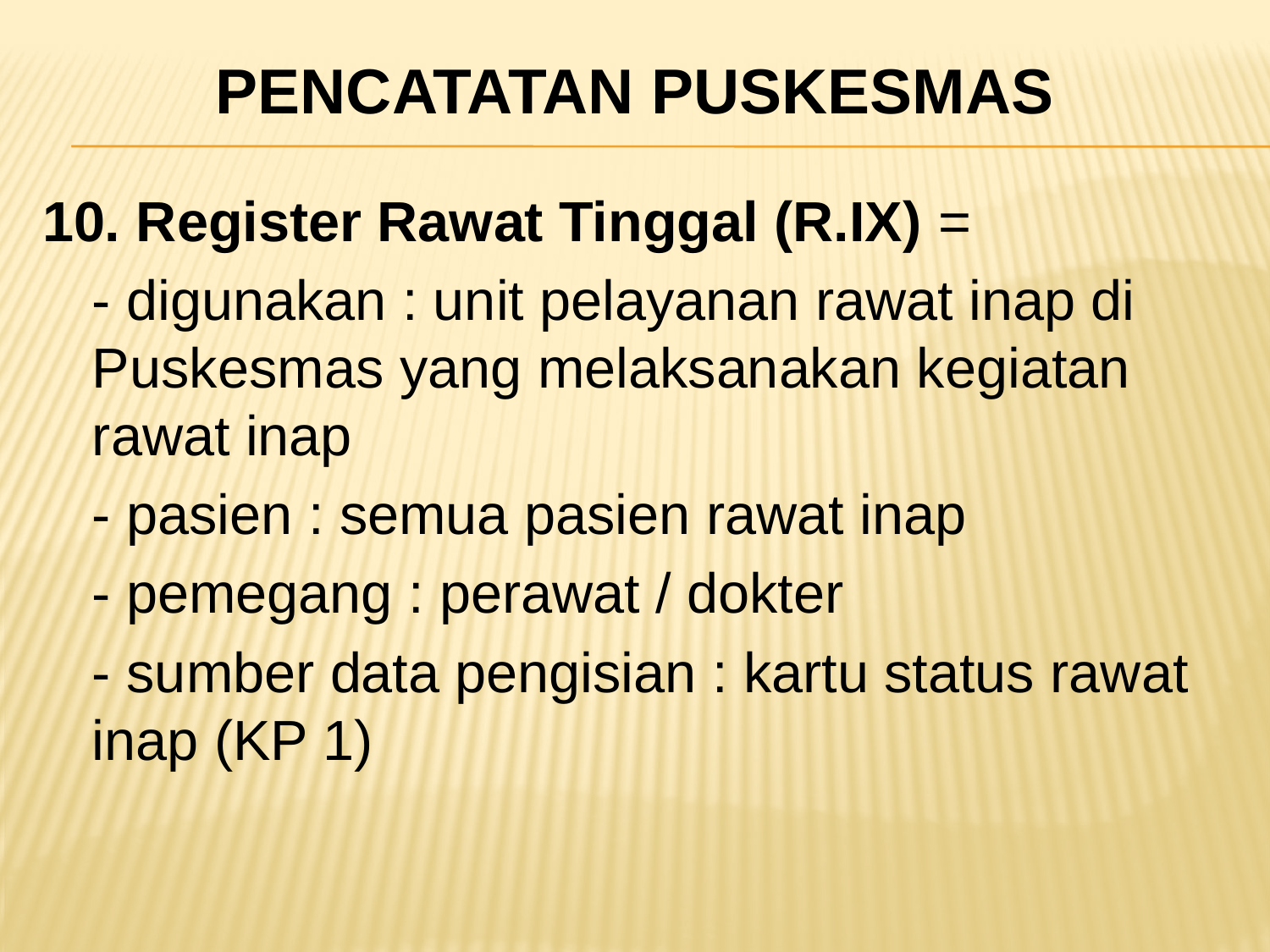

# Pencatatan Puskesmas
10. Register Rawat Tinggal (R.IX) =
	- digunakan : unit pelayanan rawat inap di Puskesmas yang melaksanakan kegiatan rawat inap
	- pasien : semua pasien rawat inap
	- pemegang : perawat / dokter
	- sumber data pengisian : kartu status rawat inap (KP 1)